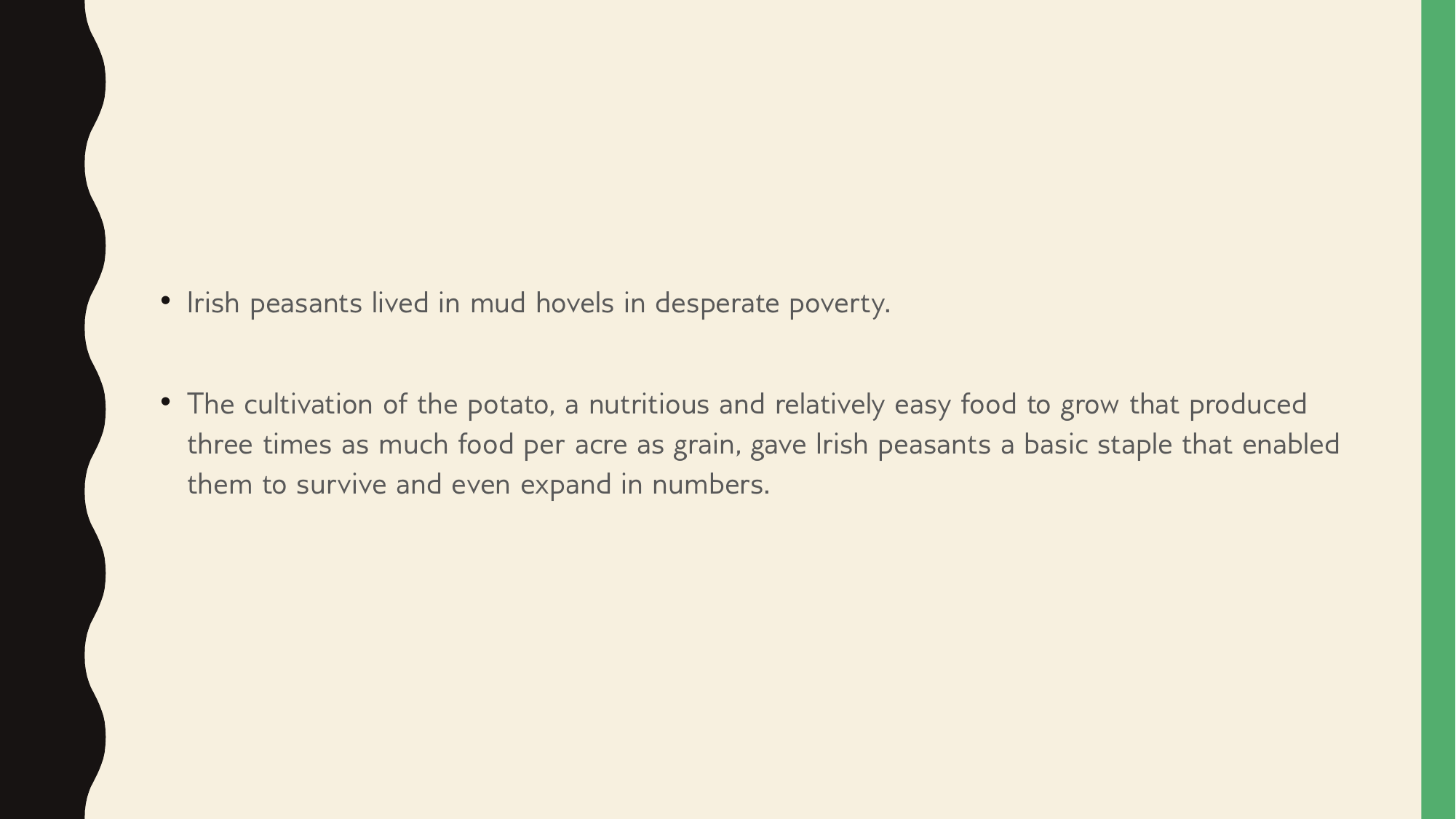

#
Irish peasants lived in mud hovels in desperate poverty.

The cultivation of the potato, a nutritious and relatively easy food to grow that produced three times as much food per acre as grain, gave Irish peasants a basic staple that enabled them to survive and even expand in numbers.